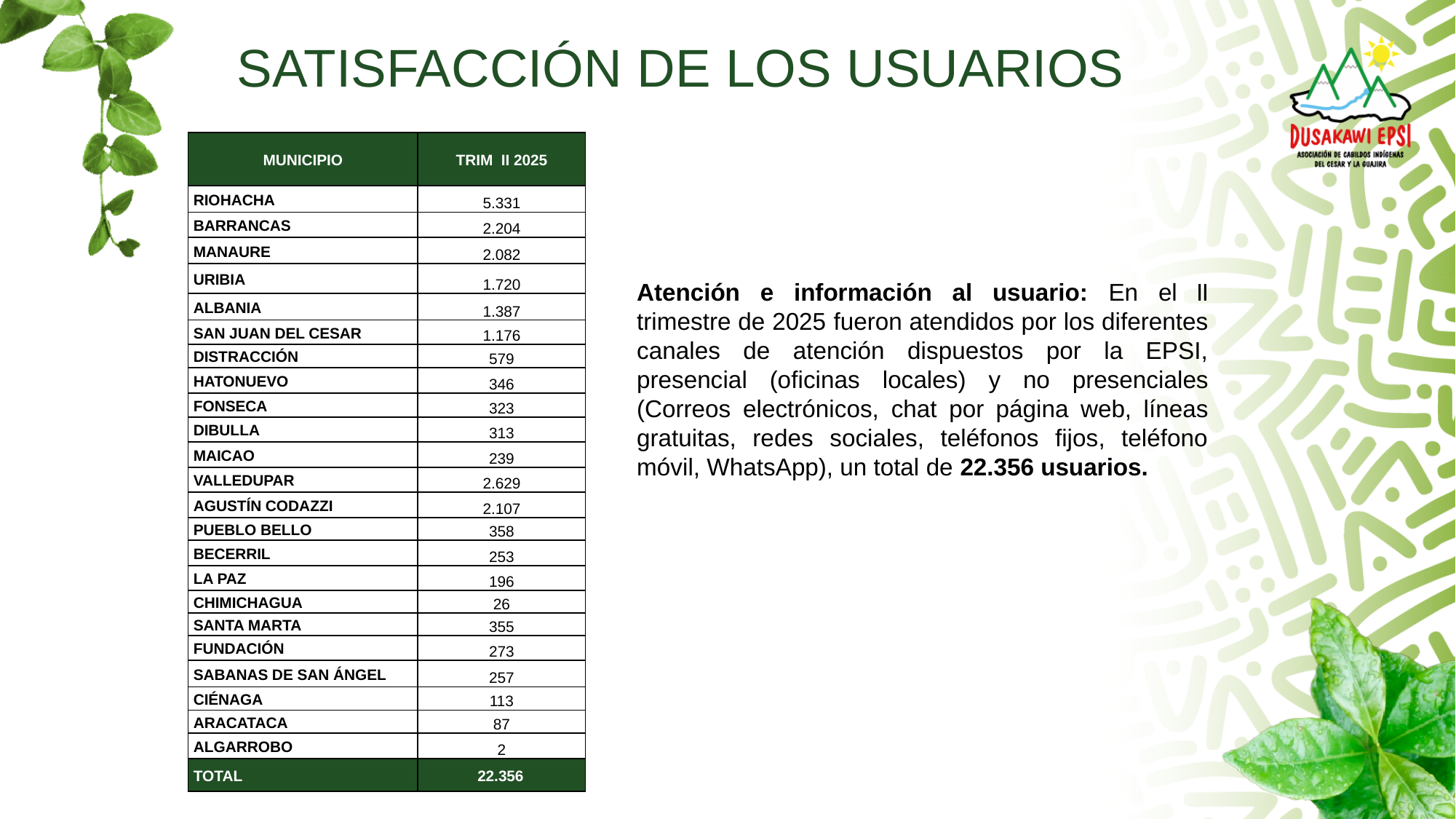

# SATISFACCIÓN DE LOS USUARIOS
| MUNICIPIO | TRIM II 2025 |
| --- | --- |
| RIOHACHA | 5.331 |
| BARRANCAS | 2.204 |
| MANAURE | 2.082 |
| URIBIA | 1.720 |
| ALBANIA | 1.387 |
| SAN JUAN DEL CESAR | 1.176 |
| DISTRACCIÓN | 579 |
| HATONUEVO | 346 |
| FONSECA | 323 |
| DIBULLA | 313 |
| MAICAO | 239 |
| VALLEDUPAR | 2.629 |
| AGUSTÍN CODAZZI | 2.107 |
| PUEBLO BELLO | 358 |
| BECERRIL | 253 |
| LA PAZ | 196 |
| CHIMICHAGUA | 26 |
| SANTA MARTA | 355 |
| FUNDACIÓN | 273 |
| SABANAS DE SAN ÁNGEL | 257 |
| CIÉNAGA | 113 |
| ARACATACA | 87 |
| ALGARROBO | 2 |
| TOTAL | 22.356 |
Atención e información al usuario: En el II trimestre de 2025 fueron atendidos por los diferentes canales de atención dispuestos por la EPSI, presencial (oficinas locales) y no presenciales (Correos electrónicos, chat por página web, líneas gratuitas, redes sociales, teléfonos fijos, teléfono móvil, WhatsApp), un total de 22.356 usuarios.